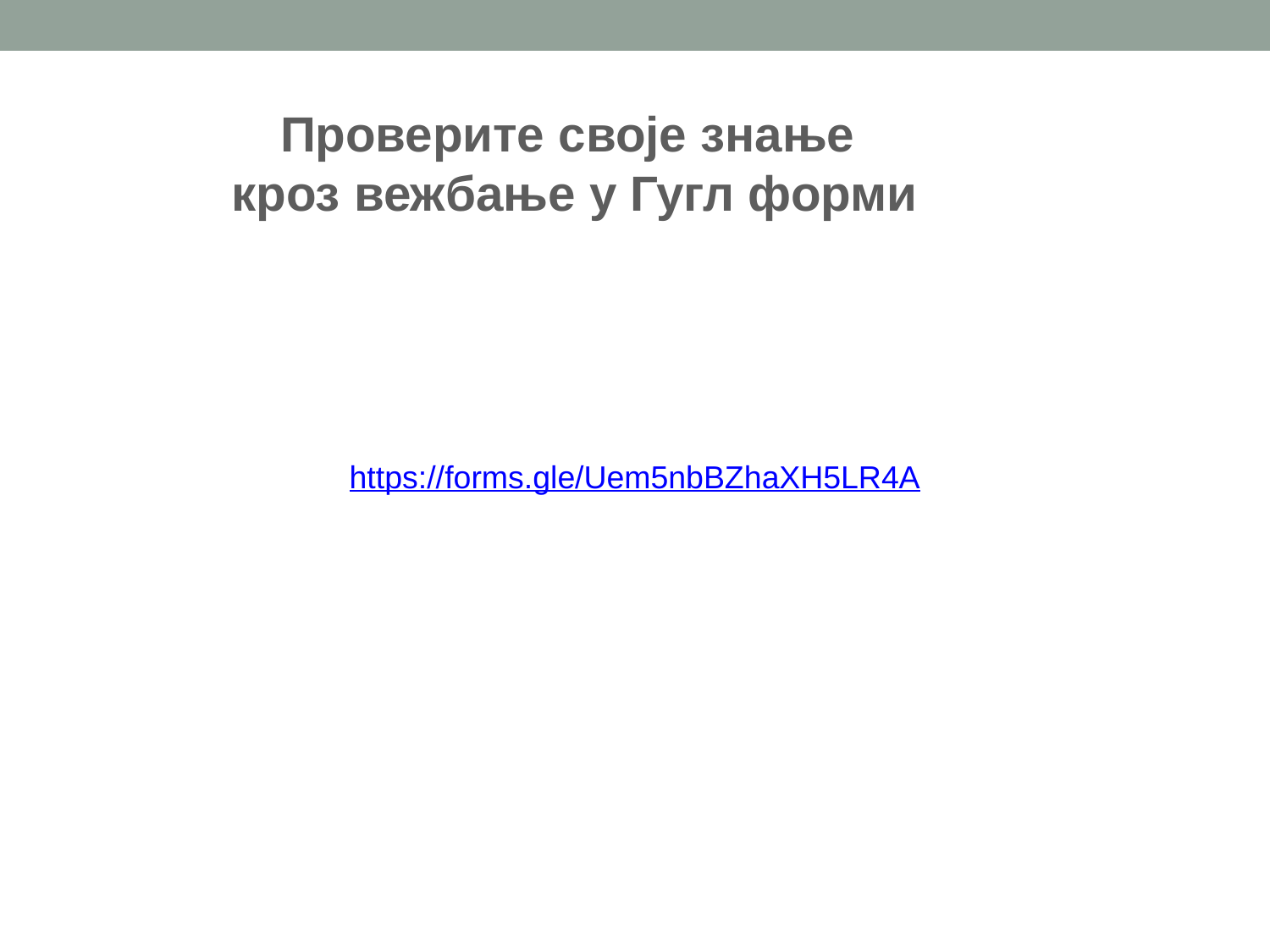

Проверите своје знање
кроз вежбање у Гугл форми
https://forms.gle/Uem5nbBZhaXH5LR4A